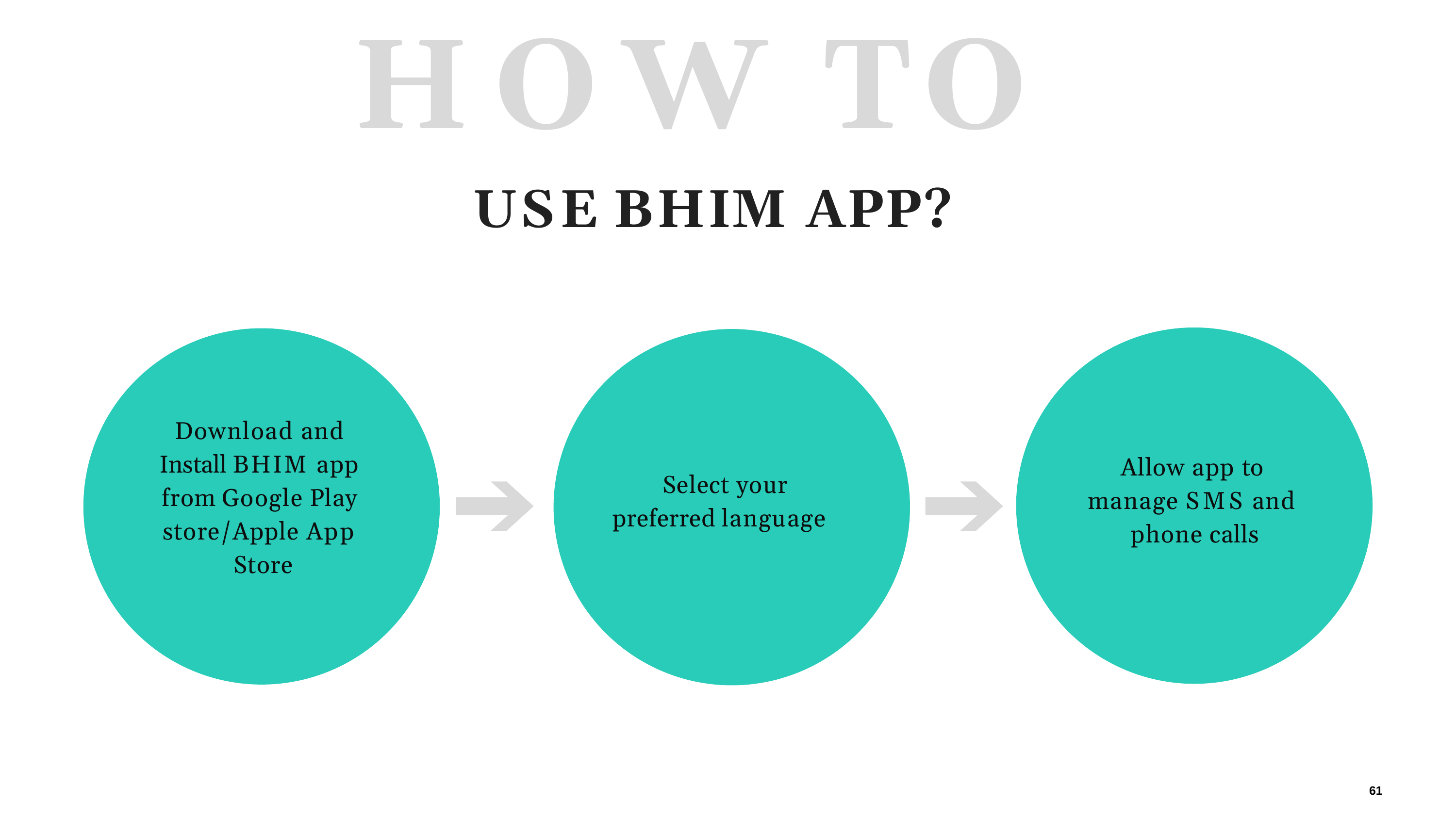

# HOW TO
USE BHIM APP?

Download and  Install BHIM app  from Google Play  store/Apple App  Store
Allow app to  manage SMS and  phone calls
Select your  preferred language

61